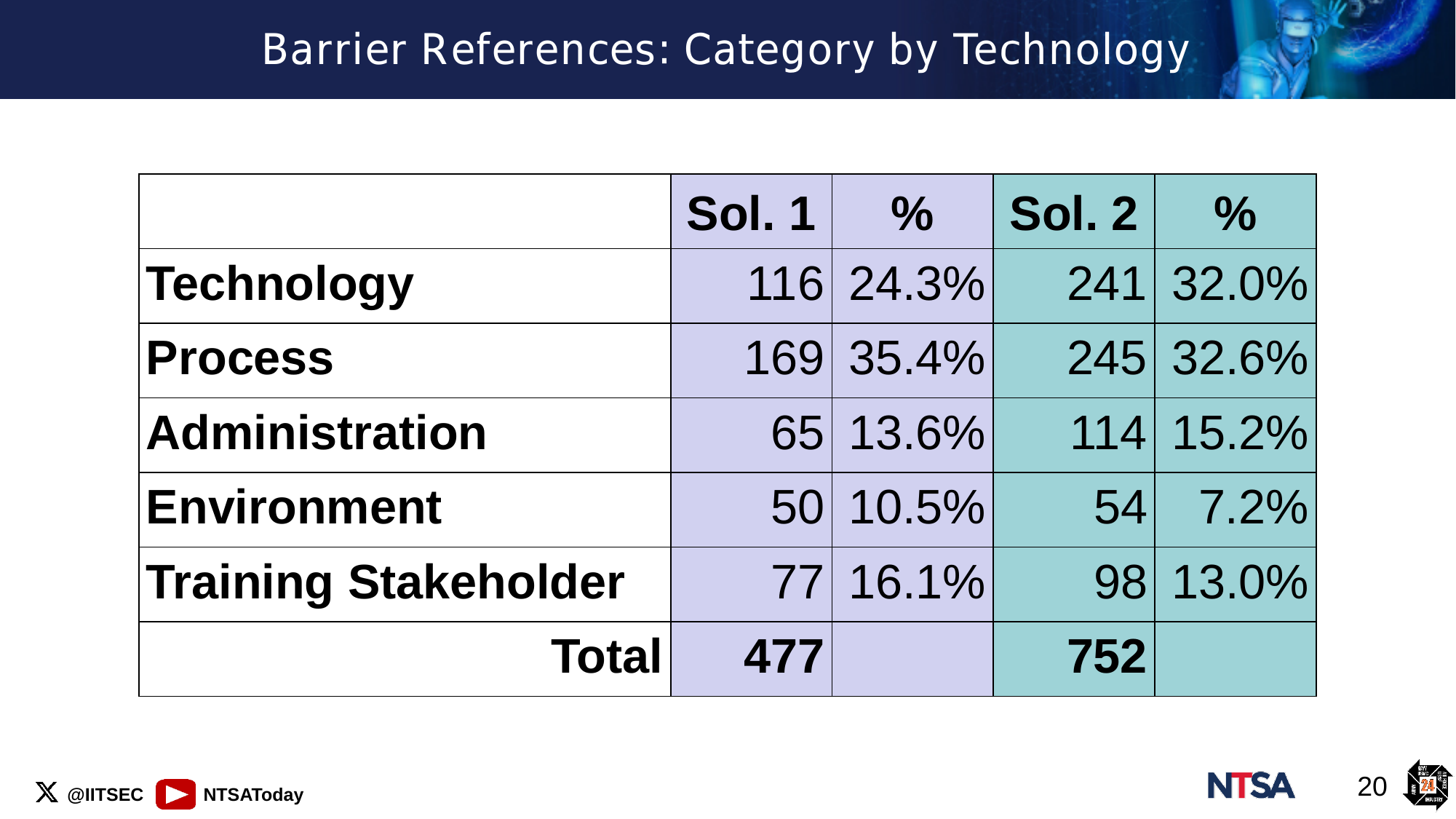

# Barrier References: Category by Technology
|  | Sol. 1 | % | Sol. 2 | % |
| --- | --- | --- | --- | --- |
| Technology | 116 | 24.3% | 241 | 32.0% |
| Process | 169 | 35.4% | 245 | 32.6% |
| Administration | 65 | 13.6% | 114 | 15.2% |
| Environment | 50 | 10.5% | 54 | 7.2% |
| Training Stakeholder | 77 | 16.1% | 98 | 13.0% |
| Total | 477 |  | 752 |  |
20